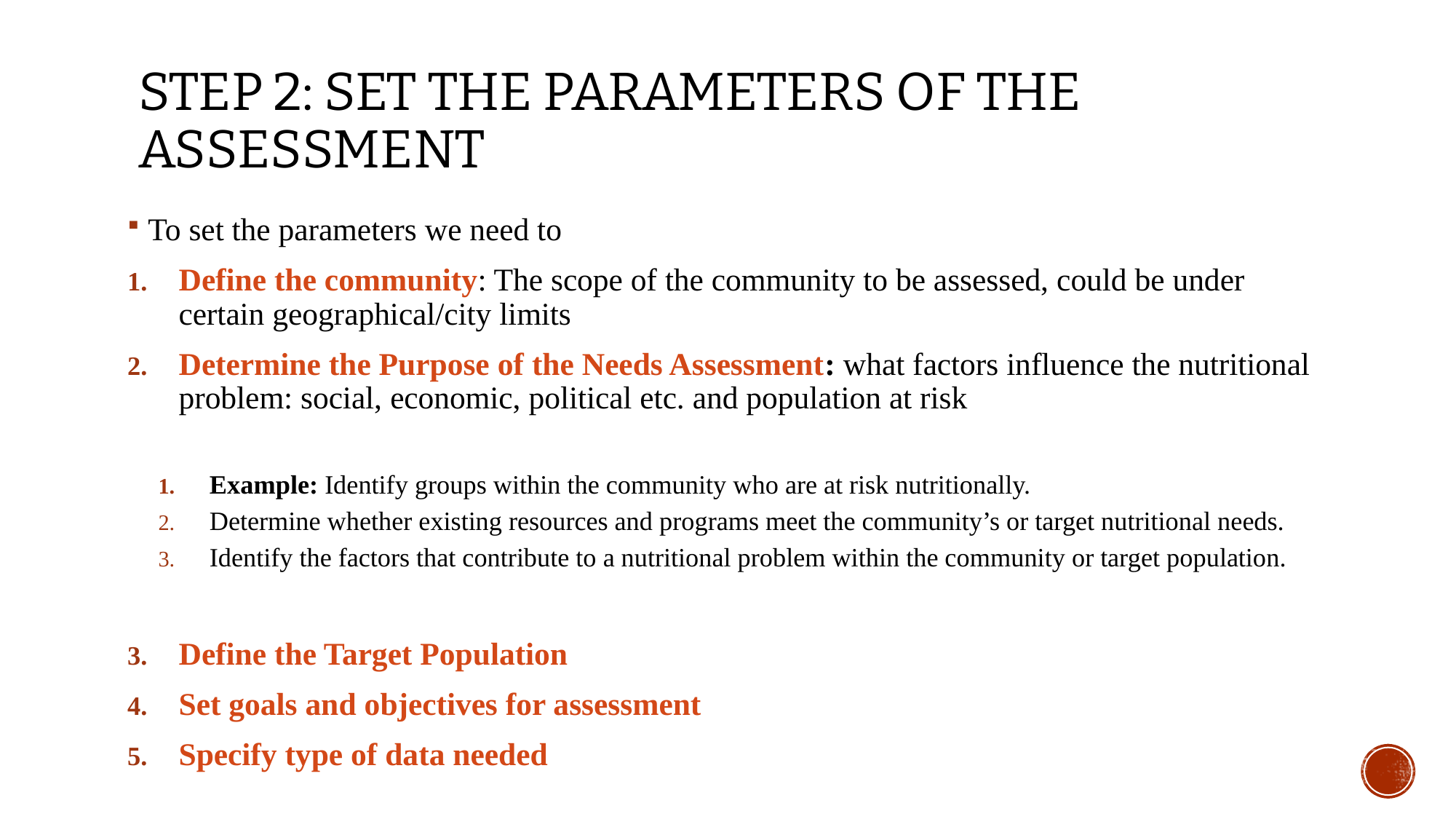

# Step 2: Set the Parameters of the Assessment
To set the parameters we need to
Define the community: The scope of the community to be assessed, could be under certain geographical/city limits
Determine the Purpose of the Needs Assessment: what factors influence the nutritional problem: social, economic, political etc. and population at risk

Example: Identify groups within the community who are at risk nutritionally.
Determine whether existing resources and programs meet the community’s or target nutritional needs.
Identify the factors that contribute to a nutritional problem within the community or target population.

Define the Target Population
Set goals and objectives for assessment
Specify type of data needed